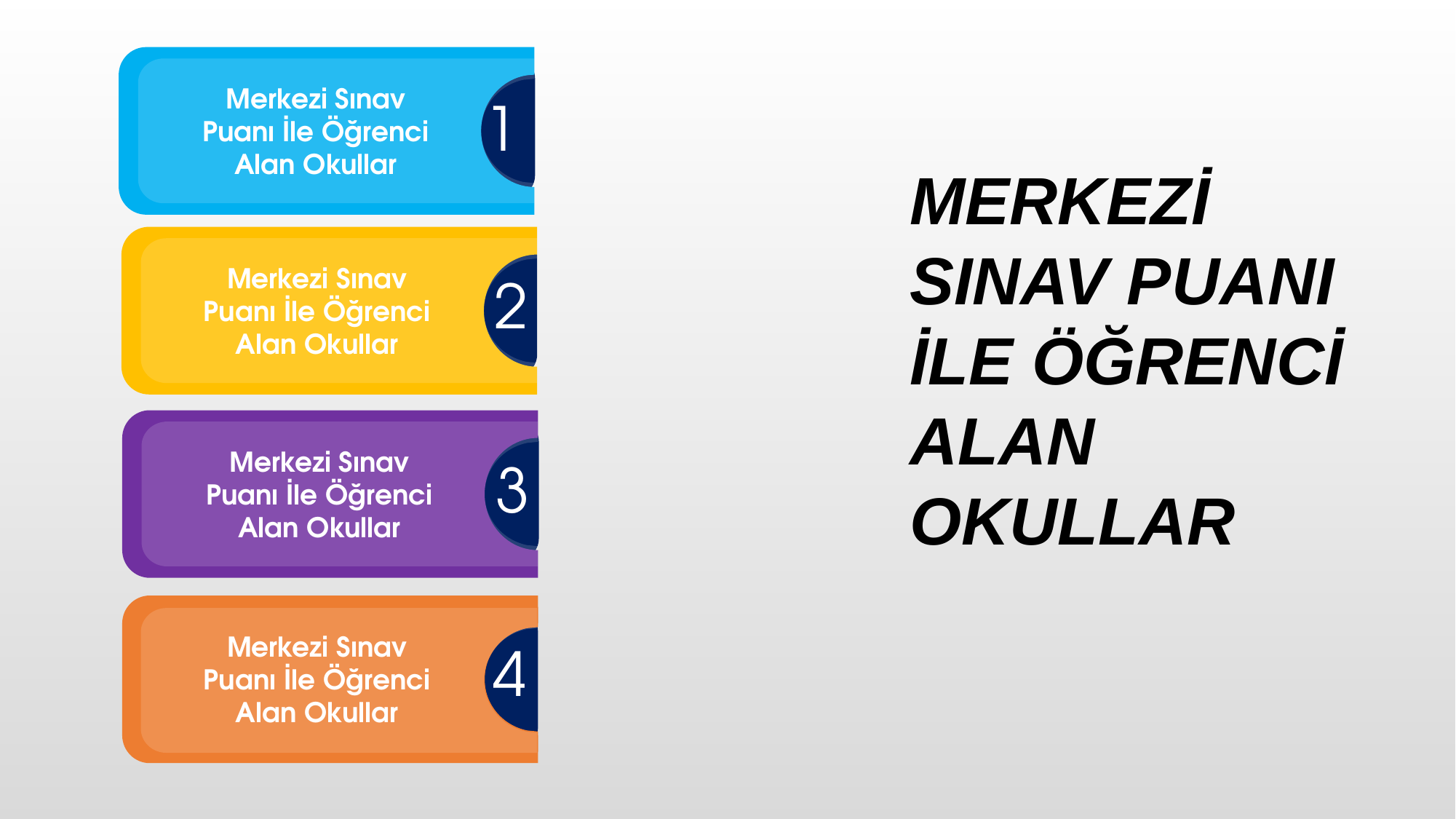

Merkezi Sınav Puanı İle Öğrenci Alan Okullar

1
Fen Liseleri
MERKEZİ SINAV PUANI İLE ÖĞRENCİ ALAN OKULLAR

Merkezi Sınav Puanı İle Öğrenci Alan Okullar

2
Sosyal Bilimler Liseleri

Merkezi Sınav Puanı İle Öğrenci Alan Okullar

Mesleki Ve Teknik Anadolu Liselerinin Anadolu Teknik Programları
3

Merkezi Sınav Puanı İle Öğrenci Alan Okullar

Özel Program ve Proje uygulayan Eğitim Programları Anadolu, Anadolu imam Hatip Liseleri vb
4